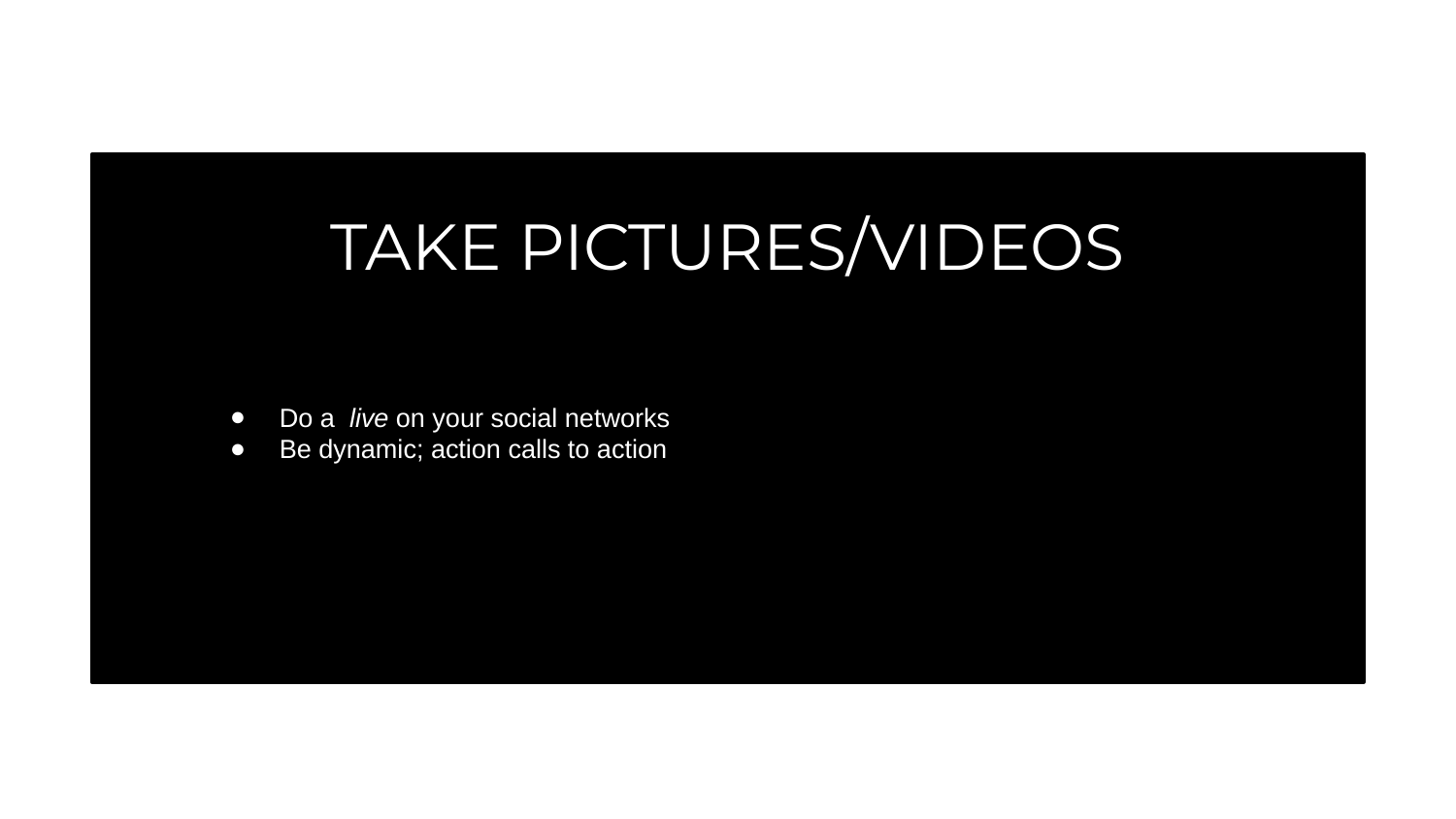

| ACNÉ | HYPERSÉCRÉTION DE SÉBUM | POINTS NOIRS | PORES DILATÉS |
| --- | --- | --- | --- |
| ROSACÉ | ACNÉ - ROSACÉ | TACHES BRUNES & MELASMA | RIDES |
| PEAU RELÂCHÉE | CERNES | POCHES | CICATRICE |

TAKE PICTURES/VIDEOS
Do a  live on your social networks
Be dynamic; action calls to action